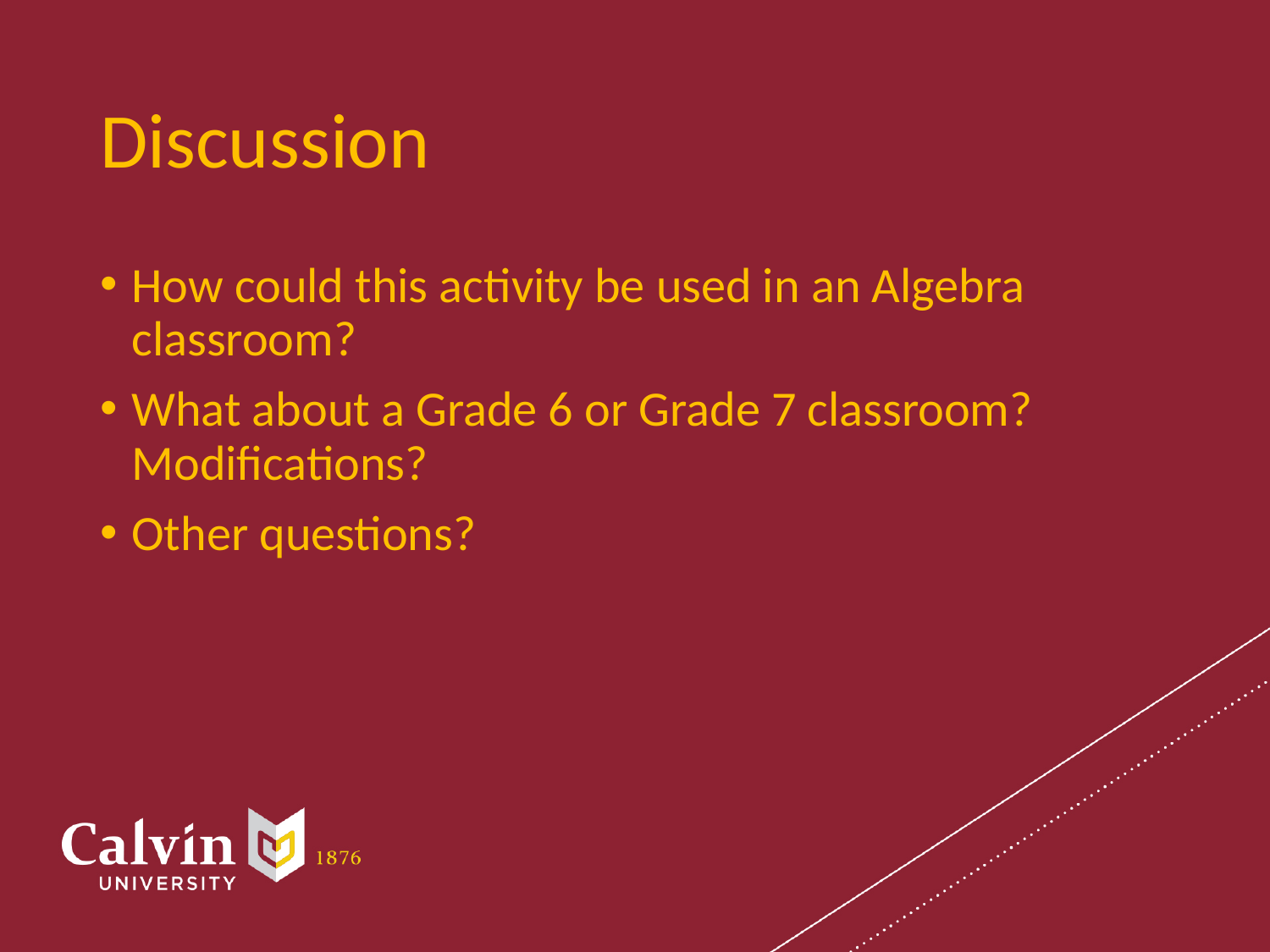

# Discussion
How could this activity be used in an Algebra classroom?
What about a Grade 6 or Grade 7 classroom? Modifications?
Other questions?